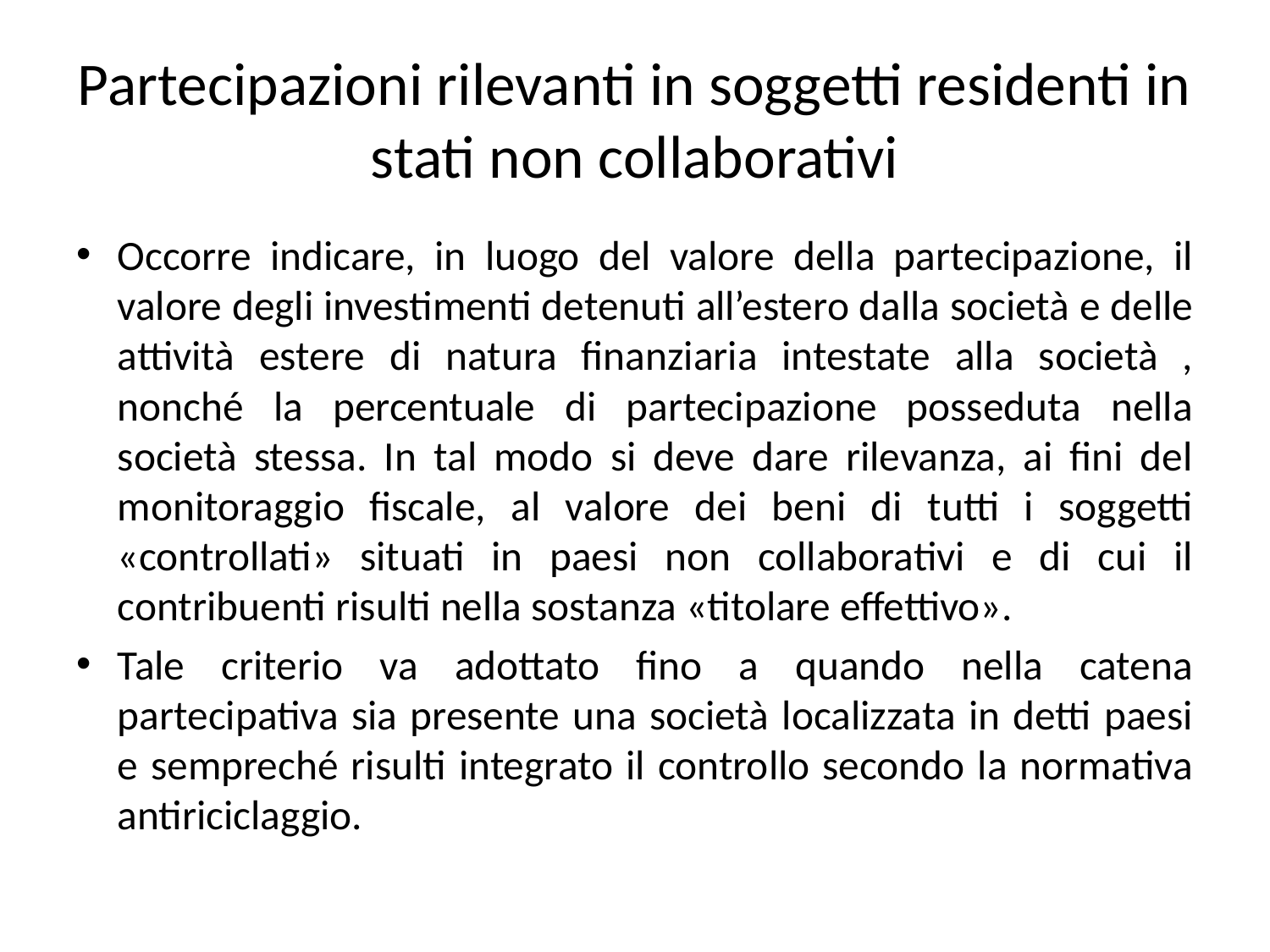

# Partecipazioni rilevanti in soggetti residenti in stati non collaborativi
Occorre indicare, in luogo del valore della partecipazione, il valore degli investimenti detenuti all’estero dalla società e delle attività estere di natura finanziaria intestate alla società , nonché la percentuale di partecipazione posseduta nella società stessa. In tal modo si deve dare rilevanza, ai fini del monitoraggio fiscale, al valore dei beni di tutti i soggetti «controllati» situati in paesi non collaborativi e di cui il contribuenti risulti nella sostanza «titolare effettivo».
Tale criterio va adottato fino a quando nella catena partecipativa sia presente una società localizzata in detti paesi e sempreché risulti integrato il controllo secondo la normativa antiriciclaggio.